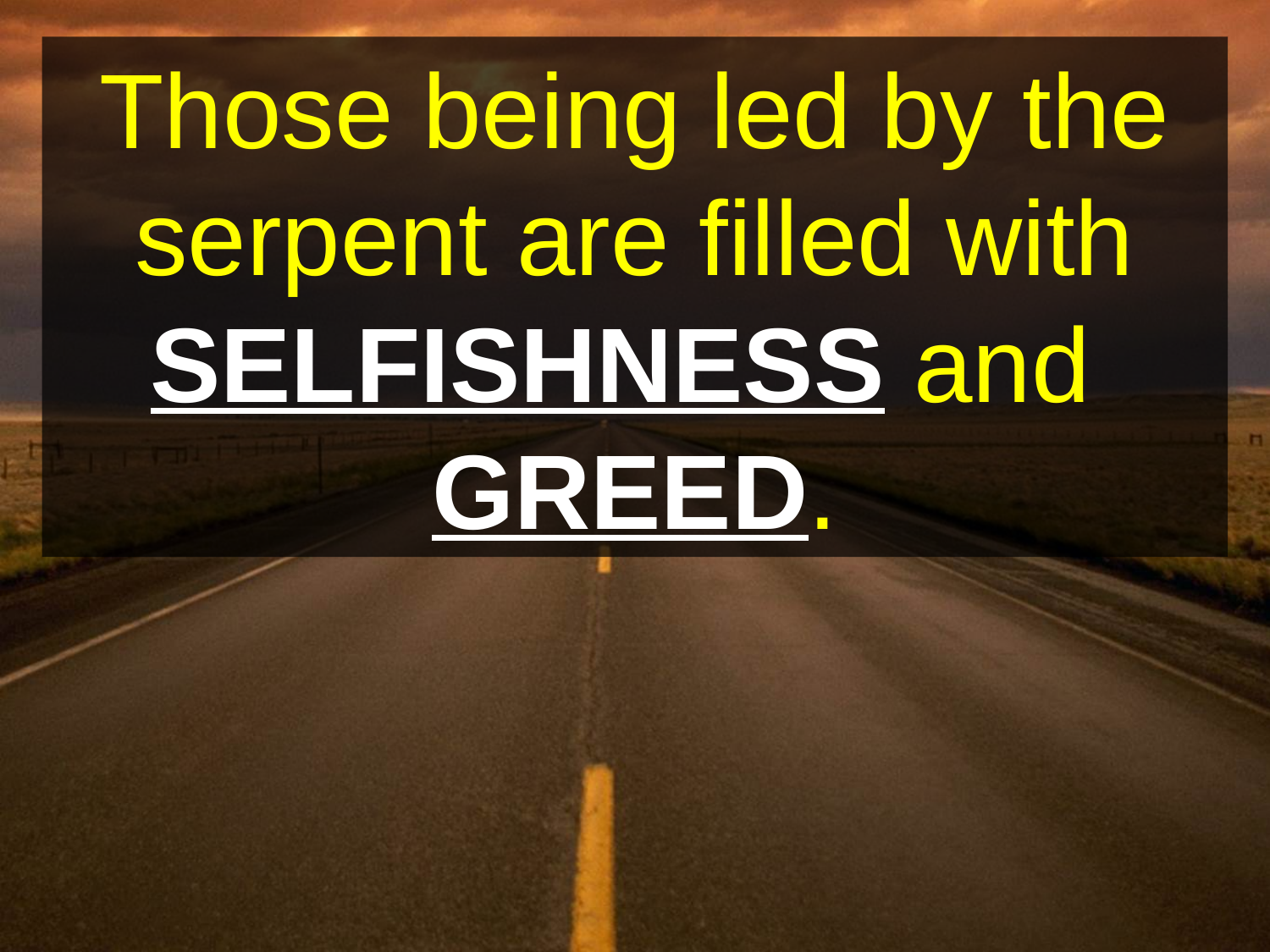

Those being led by the serpent are filled with SELFISHNESS and  GREED.